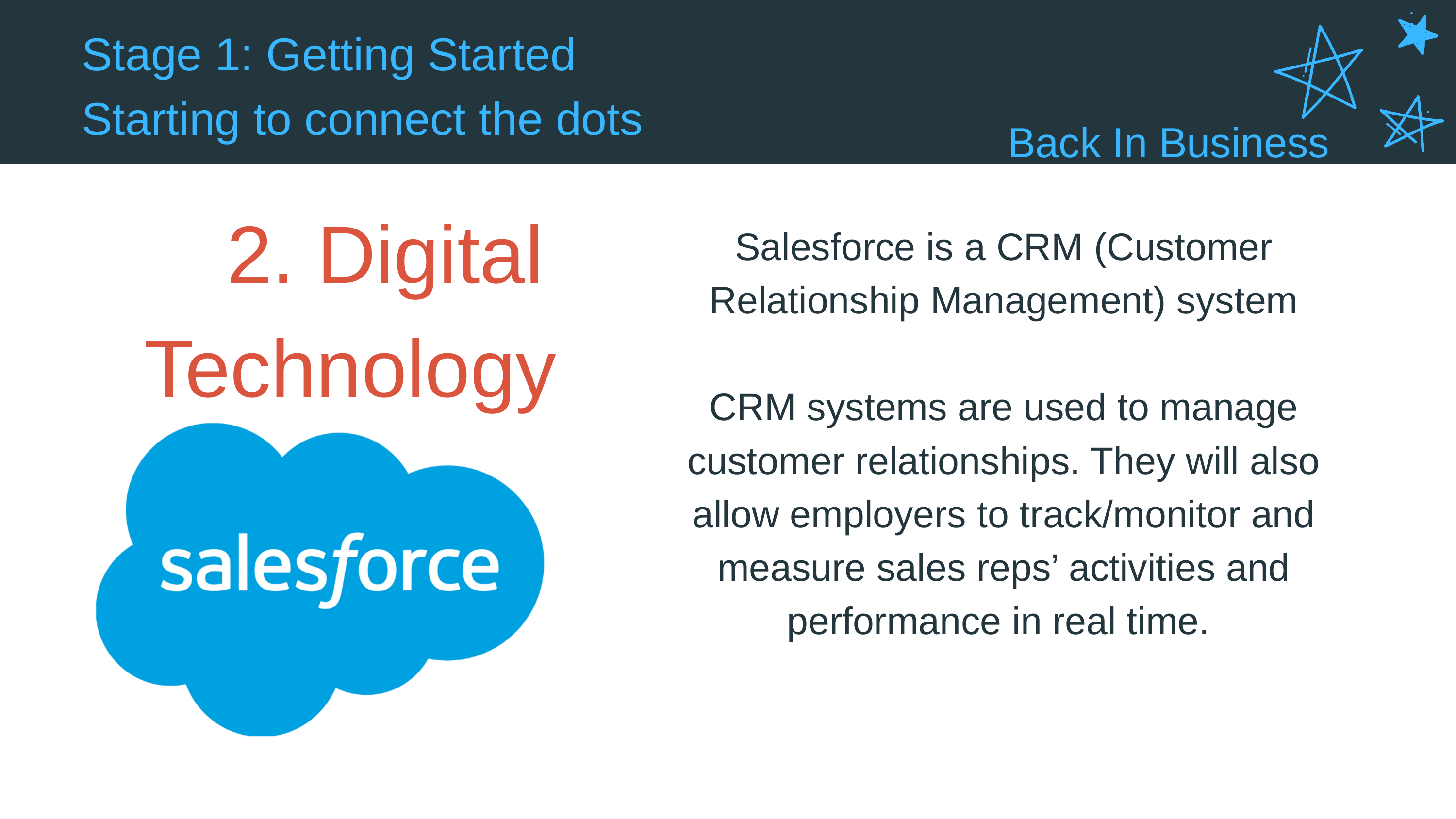

Stage 1: Getting Started
Starting to connect the dots
Back In Business
2. Digital
Technology
Salesforce is a CRM (Customer Relationship Management) system

CRM systems are used to manage customer relationships. They will also allow employers to track/monitor and measure sales reps’ activities and performance in real time.